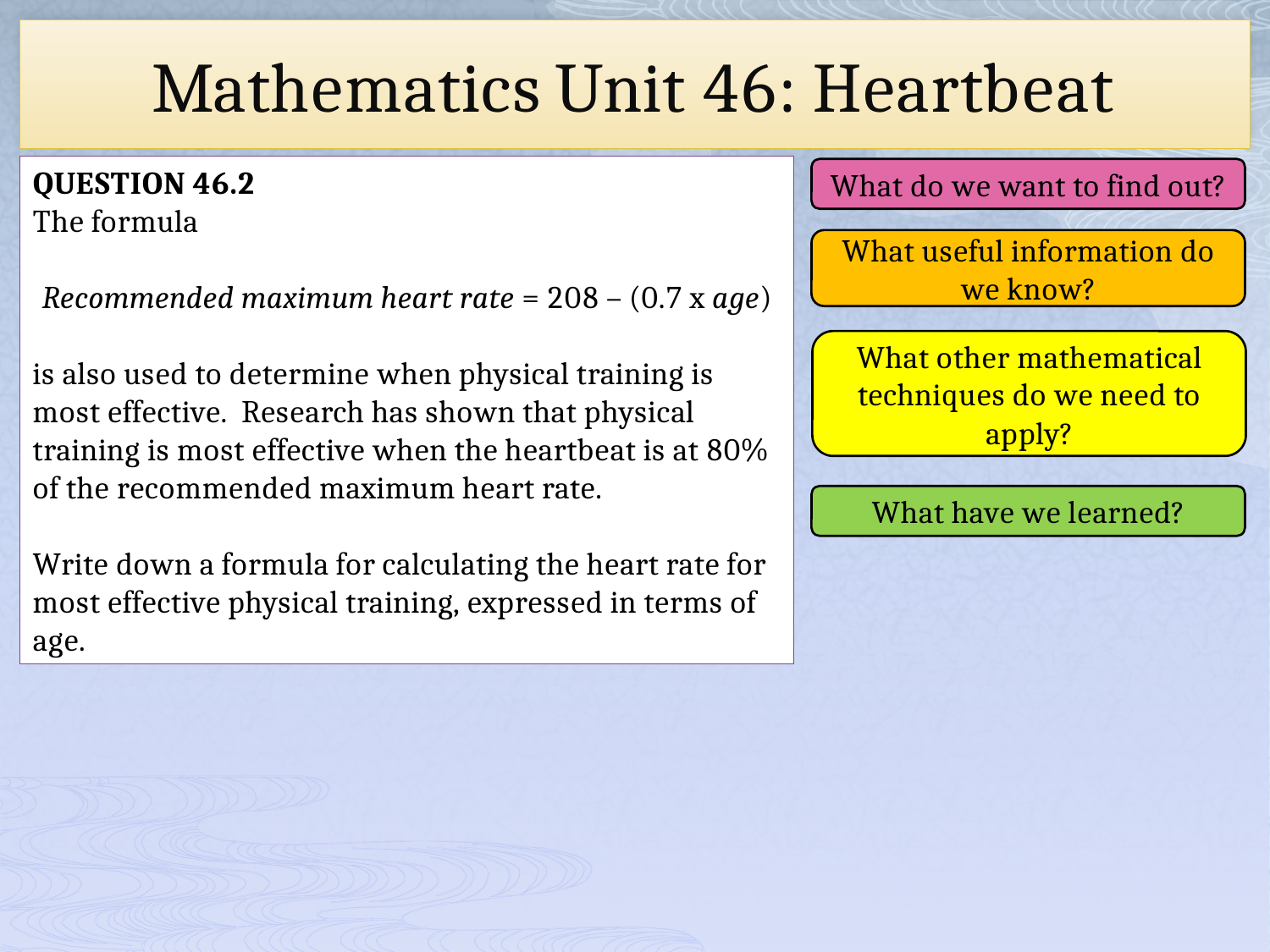

# Mathematics Unit 46: Heartbeat
QUESTION 46.2
The formula

Recommended maximum heart rate = 208 – (0.7 x age)

is also used to determine when physical training is most effective.  Research has shown that physical training is most effective when the heartbeat is at 80% of the recommended maximum heart rate.

Write down a formula for calculating the heart rate for most effective physical training, expressed in terms of age.
What do we want to find out?
What useful information do we know?
What other mathematical techniques do we need to apply?
What have we learned?